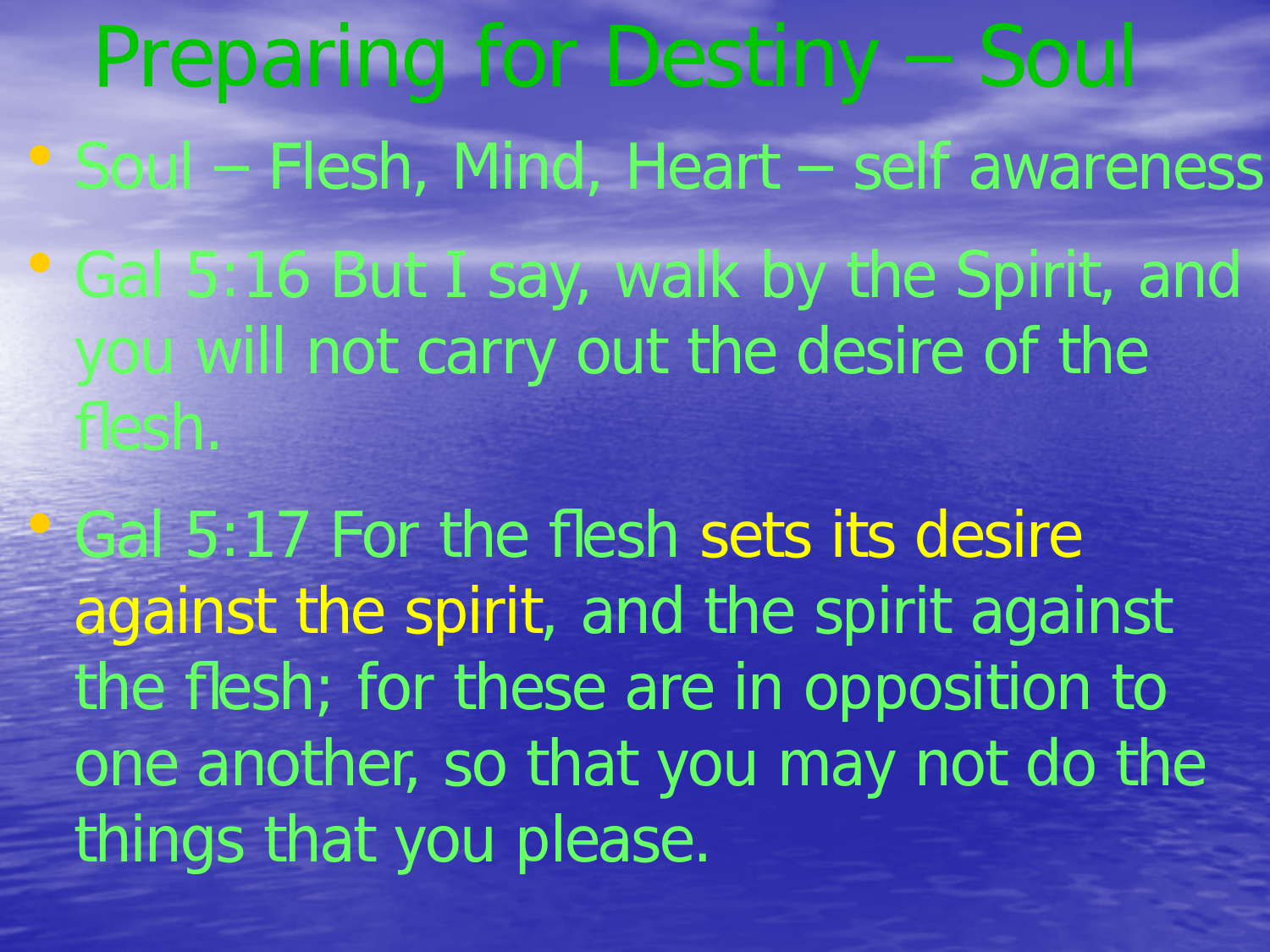

# Preparing for Destiny – Soul
Soul – Flesh, Mind, Heart – self awareness
Gal 5:16 But I say, walk by the Spirit, and you will not carry out the desire of the flesh.
Gal 5:17 For the flesh sets its desire against the spirit, and the spirit against the flesh; for these are in opposition to one another, so that you may not do the things that you please.